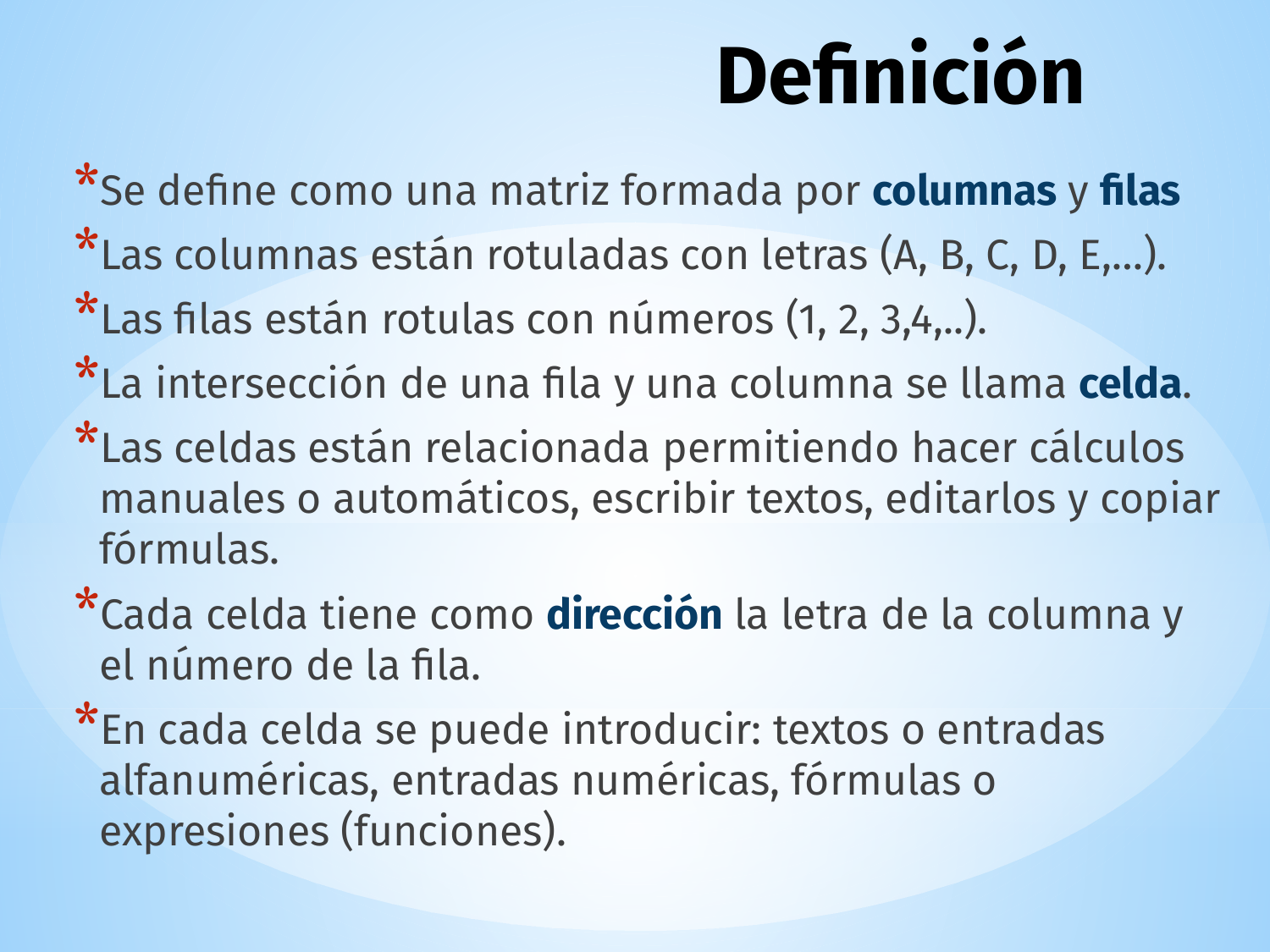

# Definición
Se define como una matriz formada por columnas y filas
Las columnas están rotuladas con letras (A, B, C, D, E,…).
Las filas están rotulas con números (1, 2, 3,4,..).
La intersección de una fila y una columna se llama celda.
Las celdas están relacionada permitiendo hacer cálculos manuales o automáticos, escribir textos, editarlos y copiar fórmulas.
Cada celda tiene como dirección la letra de la columna y el número de la fila.
En cada celda se puede introducir: textos o entradas alfanuméricas, entradas numéricas, fórmulas o expresiones (funciones).